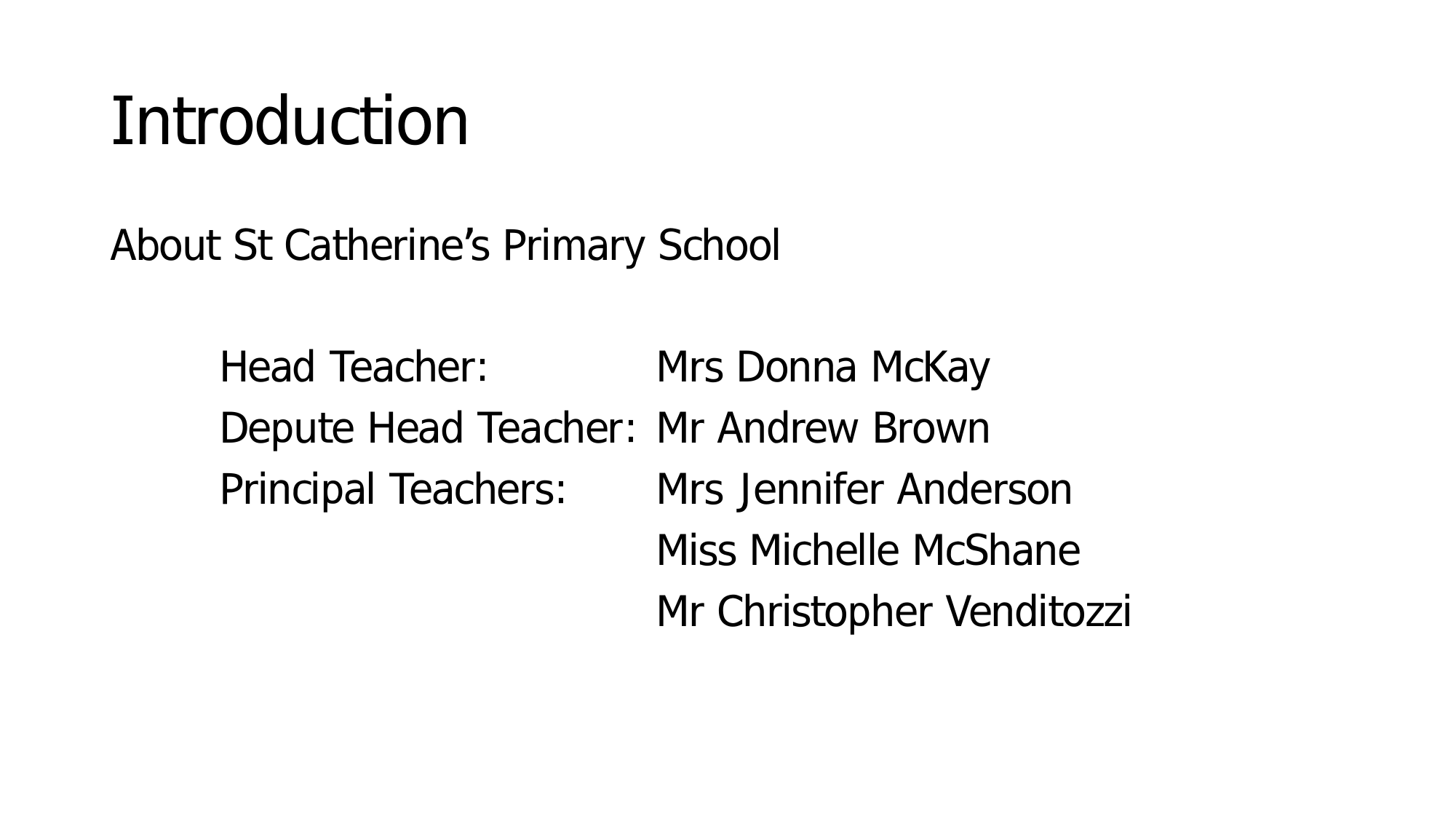

# Introduction
About St Catherine’s Primary School

	Head Teacher:		Mrs Donna McKay
	Depute Head Teacher:	Mr Andrew Brown
	Principal Teachers:	Mrs Jennifer Anderson
					Miss Michelle McShane
					Mr Christopher Venditozzi